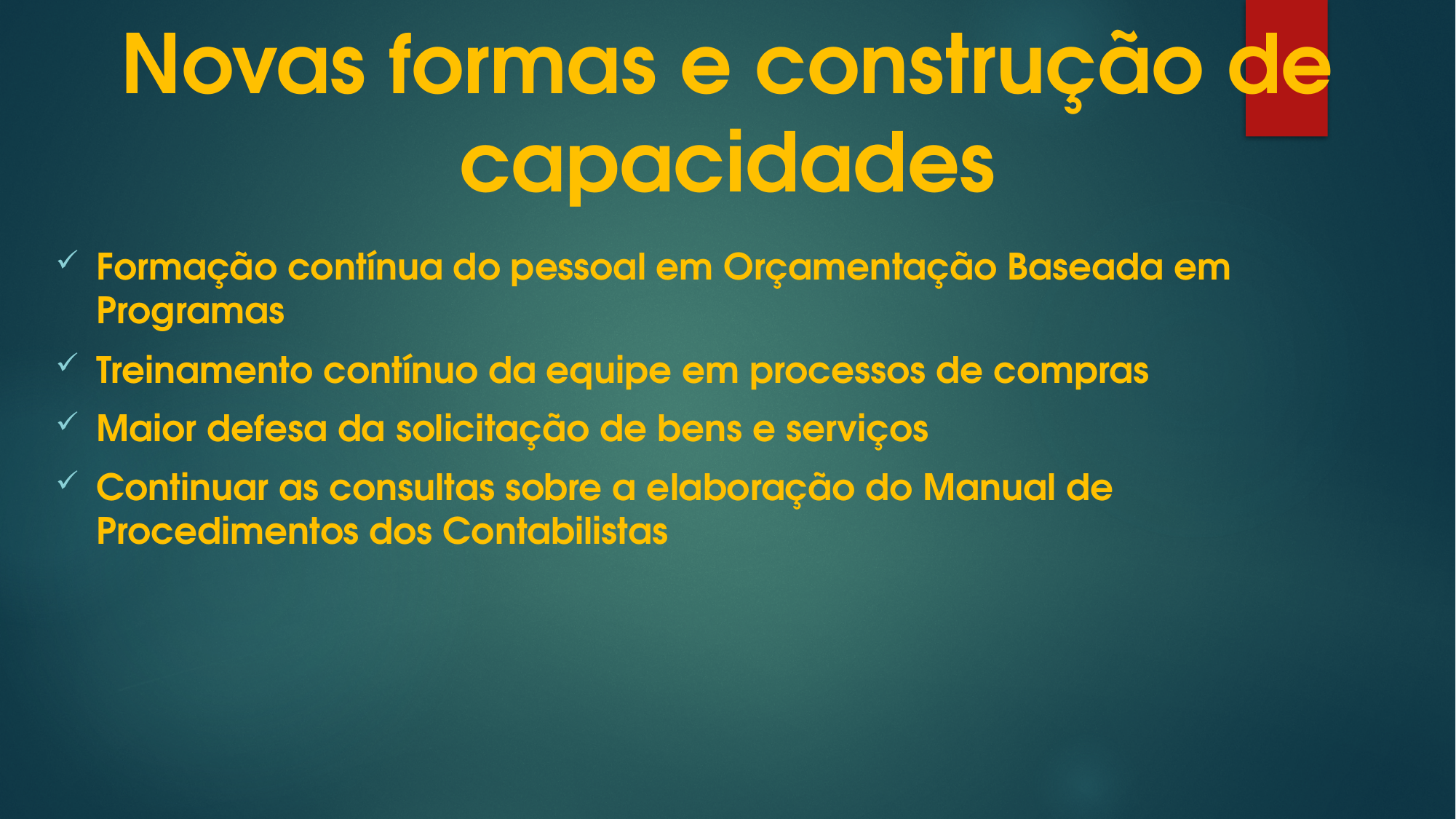

Novas formas e construção de capacidades
Formação contínua do pessoal em Orçamentação Baseada em Programas
Treinamento contínuo da equipe em processos de compras
Maior defesa da solicitação de bens e serviços
Continuar as consultas sobre a elaboração do Manual de Procedimentos dos Contabilistas